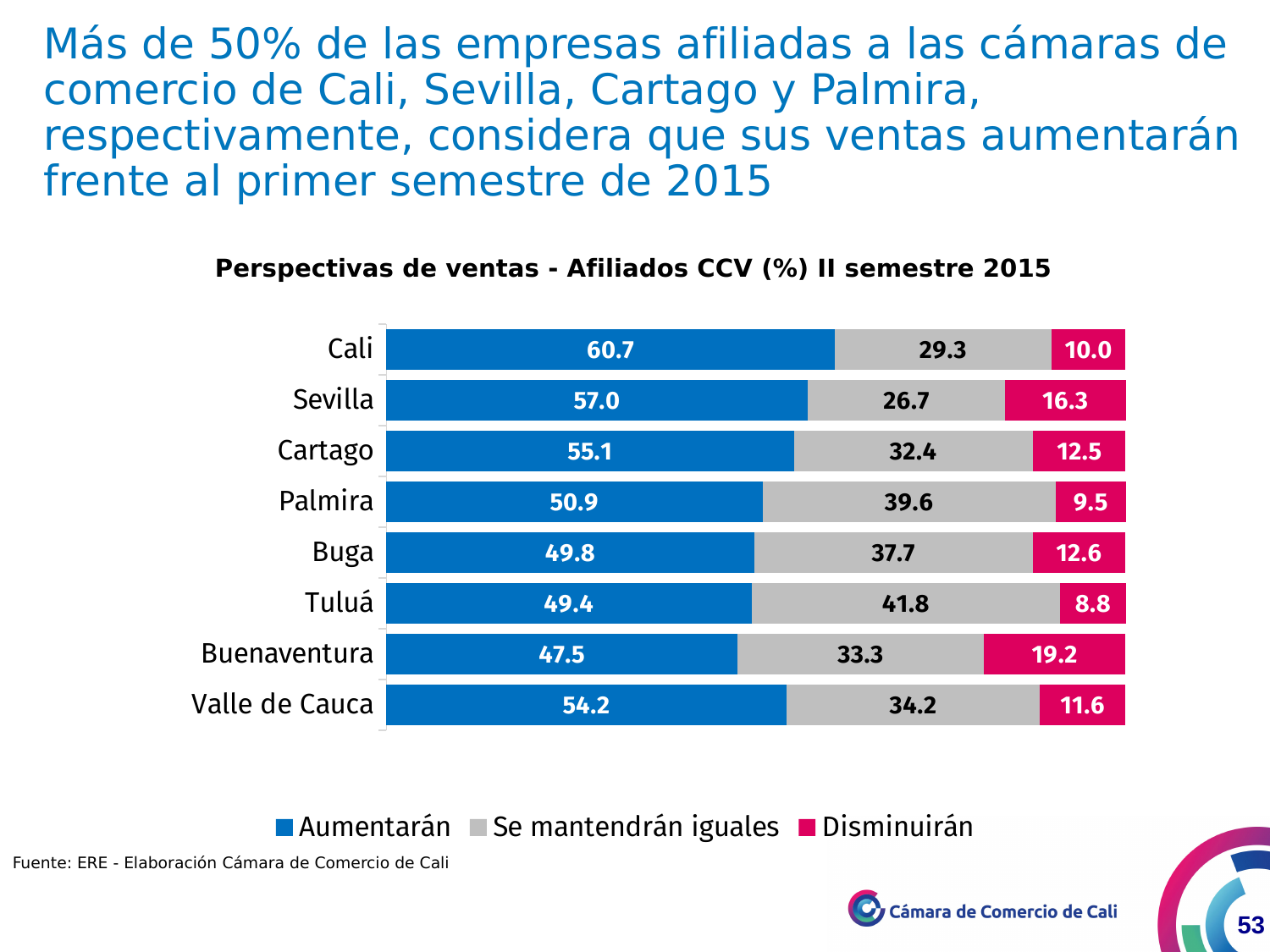

Más de 50% de las empresas afiliadas a las cámaras de comercio de Cali, Sevilla, Cartago y Palmira, respectivamente, considera que sus ventas aumentarán frente al primer semestre de 2015
Perspectivas de ventas - Afiliados CCV (%) II semestre 2015

### Chart

| Category | Aumentarán | Se mantendrán iguales | Disminuirán |
|---|---|---|---|
| Cali | 60.69868995633188 | 29.25764192139738 | 10.04366812227074 |
| Sevilla | 56.97674418604647 | 26.74418604651163 | 16.27906976744186 |
| Cartago | 55.11363636363632 | 32.38636363636358 | 12.5 |
| Palmira | 50.9009009009009 | 39.63963963963964 | 9.45945945945946 |
| Buga | 49.7907949790795 | 37.65690376569032 | 12.55230125523012 |
| Tuluá | 49.41176470588229 | 41.76470588235294 | 8.823529411764707 |
| Buenaventura | 47.5 | 33.33333333333333 | 19.16666666666667 |
| Valle de Cauca | 54.18082936777699 | 34.19442556084294 | 11.62474507138001 |
Fuente: ERE - Elaboración Cámara de Comercio de Cali